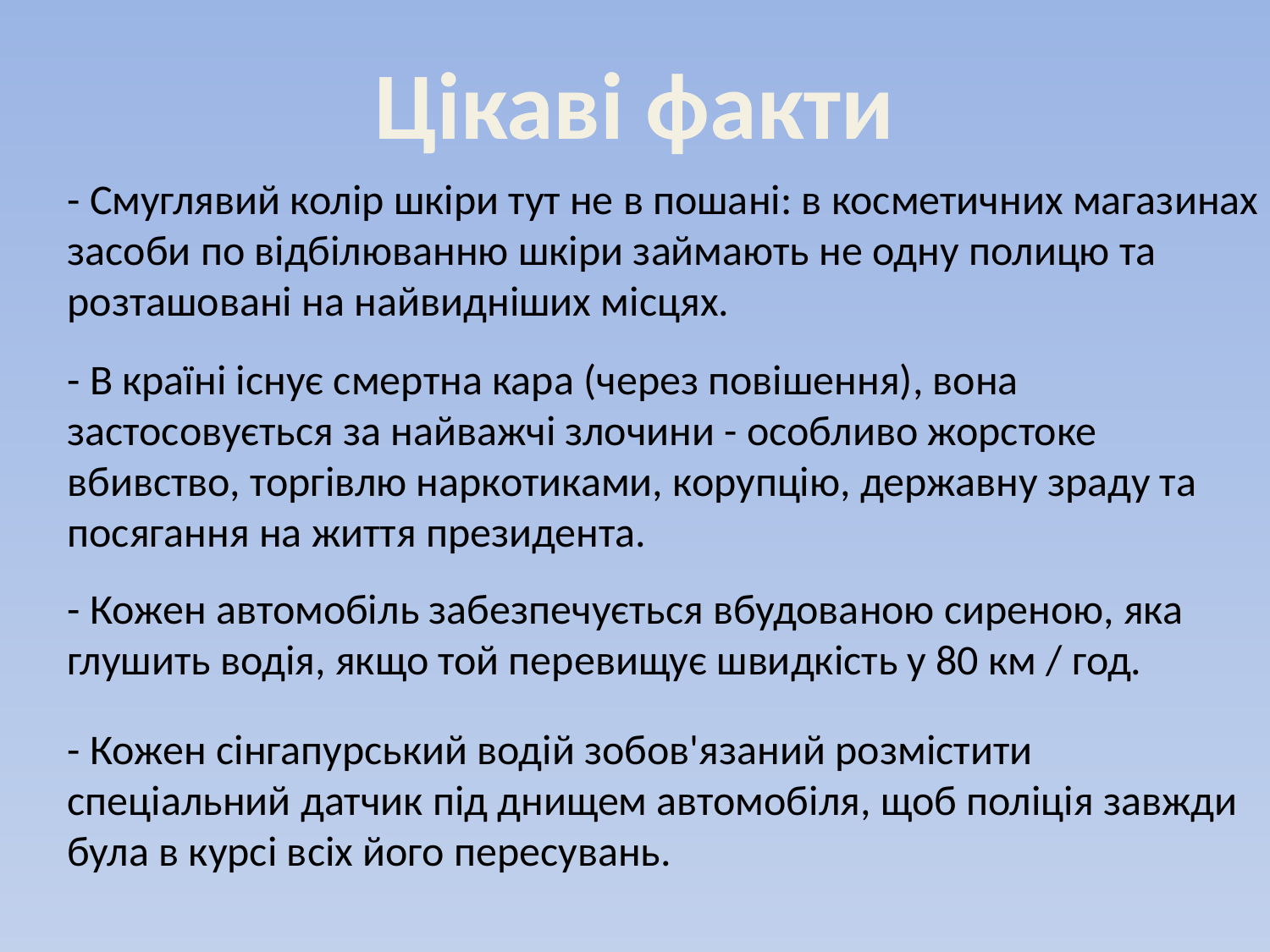

Цікаві факти
- Смуглявий колір шкіри тут не в пошані: в косметичних магазинах засоби по відбілюванню шкіри займають не одну полицю та розташовані на найвидніших місцях.
- В країні існує смертна кара (через повішення), вона застосовується за найважчі злочини - особливо жорстоке вбивство, торгівлю наркотиками, корупцію, державну зраду та посягання на життя президента.
- Кожен автомобіль забезпечується вбудованою сиреною, яка глушить водія, якщо той перевищує швидкість у 80 км / год.
- Кожен сінгапурський водій зобов'язаний розмістити спеціальний датчик під днищем автомобіля, щоб поліція завжди була в курсі всіх його пересувань.